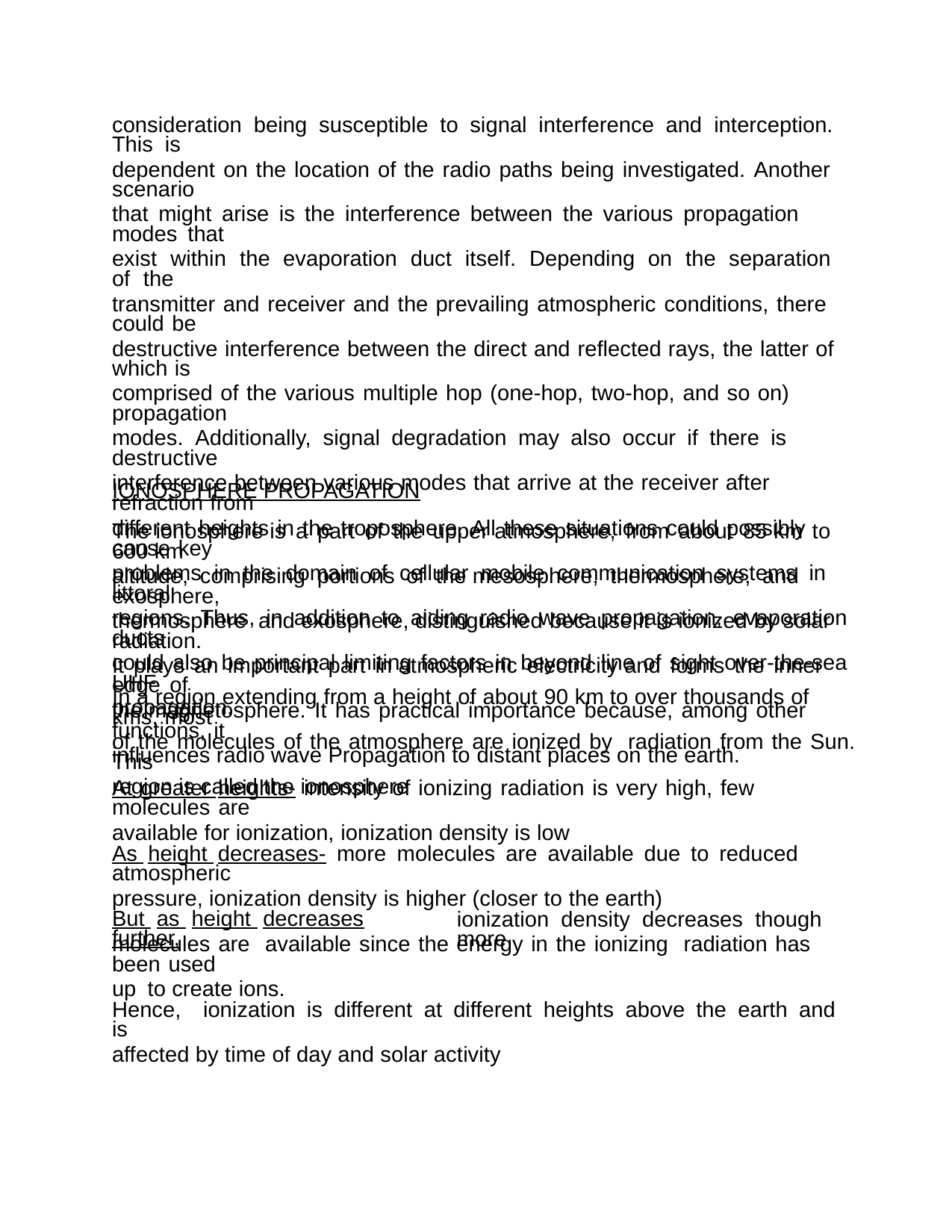

consideration being susceptible to signal interference and interception. This is
dependent on the location of the radio paths being investigated. Another scenario
that might arise is the interference between the various propagation modes that
exist within the evaporation duct itself. Depending on the separation of the
transmitter and receiver and the prevailing atmospheric conditions, there could be
destructive interference between the direct and reflected rays, the latter of which is
comprised of the various multiple hop (one-hop, two-hop, and so on) propagation
modes. Additionally, signal degradation may also occur if there is destructive
interference between various modes that arrive at the receiver after refraction from
different heights in the troposphere. All these situations could possibly cause key
problems in the domain of cellular mobile communication systems in littoral
regions. Thus, in addition to aiding radio wave propagation, evaporation ducts
could also be principal limiting factors in beyond line of sight over-the-sea UHF
propagation.
IONOSPHERE PROPAGATION
The ionosphere is a part of the upper atmosphere, from about 85 km to 600 km
altitude, comprising portions of the mesosphere, thermosphere, and exosphere,
thermosphere and exosphere, distinguished because it is ionized by solar radiation.
It plays an important part in atmospheric electricity and forms the inner edge of
the magnetosphere. It has practical importance because, among other functions, it
influences radio wave Propagation to distant places on the earth.
In a region extending from a height of about 90 km to over thousands of kms, most
of the molecules of the atmosphere are ionized by radiation from the Sun. This
region is called the ionosphere
At greater heights- intensity of ionizing radiation is very high, few molecules are
available for ionization, ionization density is low
As height decreases- more molecules are available due to reduced atmospheric
pressure, ionization density is higher (closer to the earth)
ionization density decreases though more
But as height decreases further,
molecules are available since the energy in the ionizing radiation has been used
up to create ions.
Hence, ionization is different at different heights above the earth and is
affected by time of day and solar activity